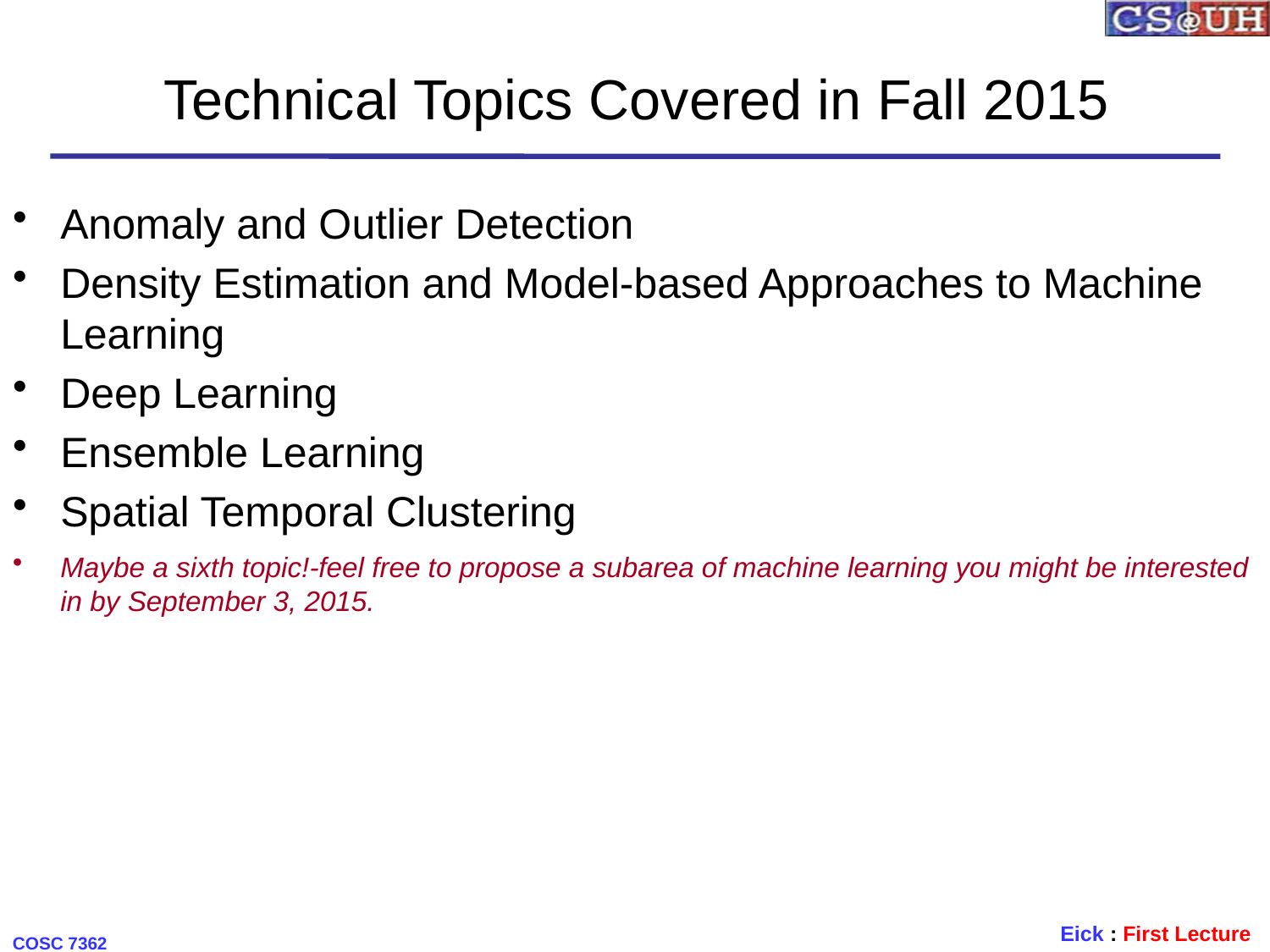

# Technical Topics Covered in Fall 2015
Anomaly and Outlier Detection
Density Estimation and Model-based Approaches to Machine Learning
Deep Learning
Ensemble Learning
Spatial Temporal Clustering
Maybe a sixth topic!-feel free to propose a subarea of machine learning you might be interested in by September 3, 2015.